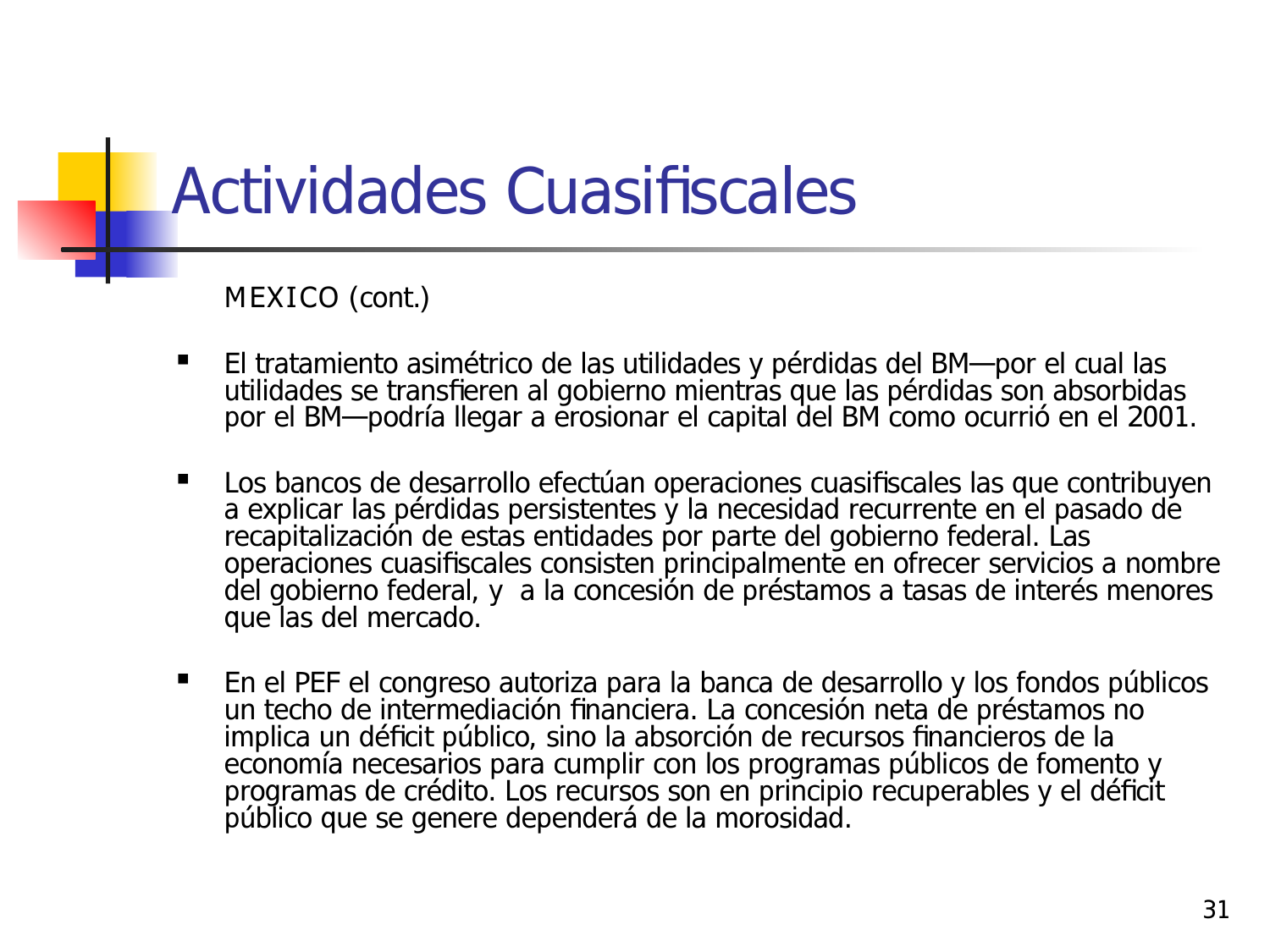

# Actividades Cuasifiscales
	MEXICO (cont.)

El tratamiento asimétrico de las utilidades y pérdidas del BM—por el cual las utilidades se transfieren al gobierno mientras que las pérdidas son absorbidas por el BM—podría llegar a erosionar el capital del BM como ocurrió en el 2001.

Los bancos de desarrollo efectúan operaciones cuasifiscales las que contribuyen a explicar las pérdidas persistentes y la necesidad recurrente en el pasado de recapitalización de estas entidades por parte del gobierno federal. Las operaciones cuasifiscales consisten principalmente en ofrecer servicios a nombre del gobierno federal, y  a la concesión de préstamos a tasas de interés menores que las del mercado.

En el PEF el congreso autoriza para la banca de desarrollo y los fondos públicos un techo de intermediación financiera. La concesión neta de préstamos no implica un déficit público, sino la absorción de recursos financieros de la economía necesarios para cumplir con los programas públicos de fomento y programas de crédito. Los recursos son en principio recuperables y el déficit público que se genere dependerá de la morosidad.
31